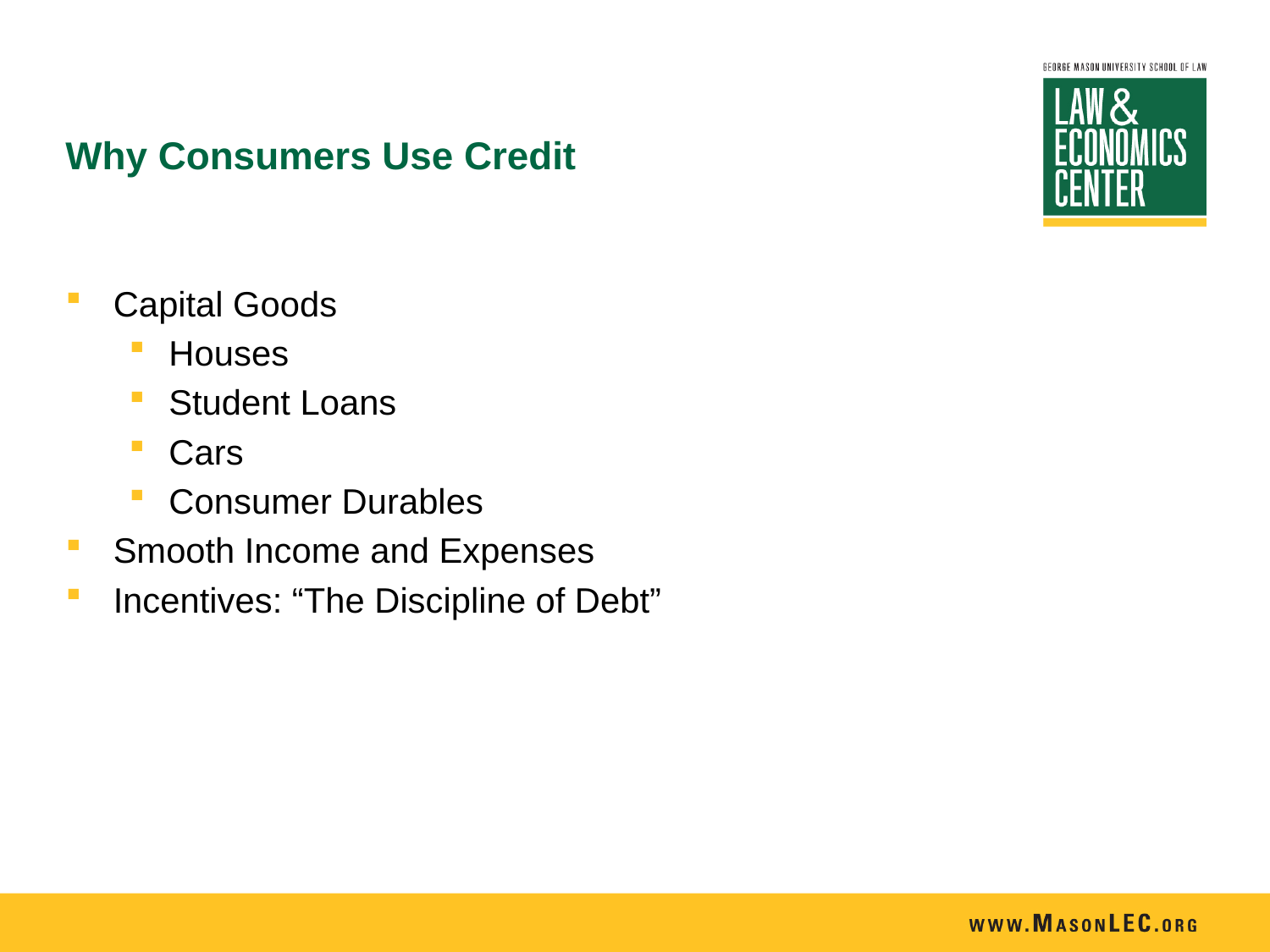

# Why Consumers Use Credit
Capital Goods
Houses
Student Loans
Cars
Consumer Durables
Smooth Income and Expenses
Incentives: “The Discipline of Debt”